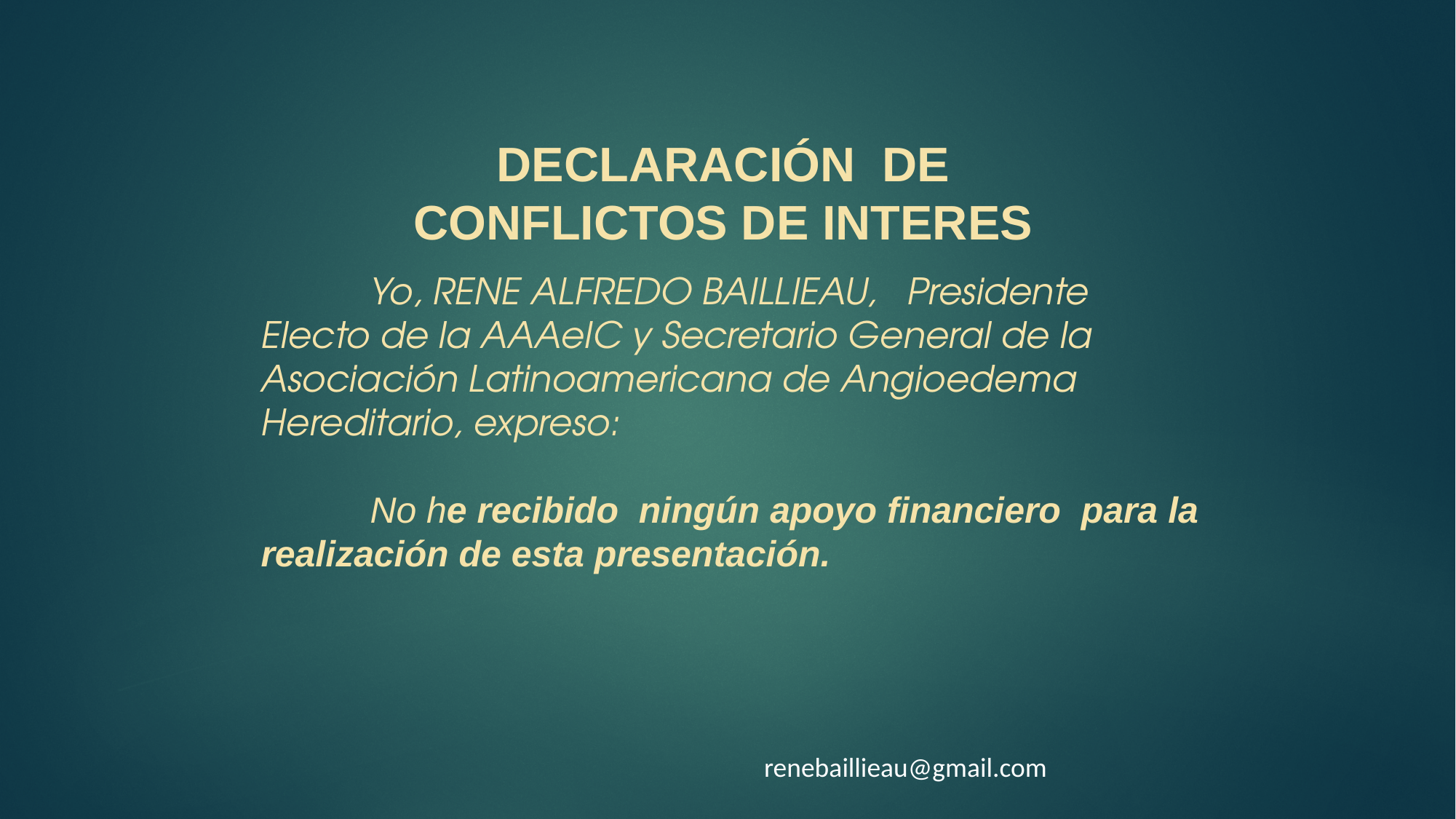

DECLARACIÓN  DE CONFLICTOS DE INTERES

	Yo, RENE ALFREDO BAILLIEAU,   Presidente Electo de la AAAeIC y Secretario General de la Asociación Latinoamericana de Angioedema Hereditario, expreso:

 	No he recibido  ningún apoyo financiero  para la realización de esta presentación.

renebaillieau@gmail.com